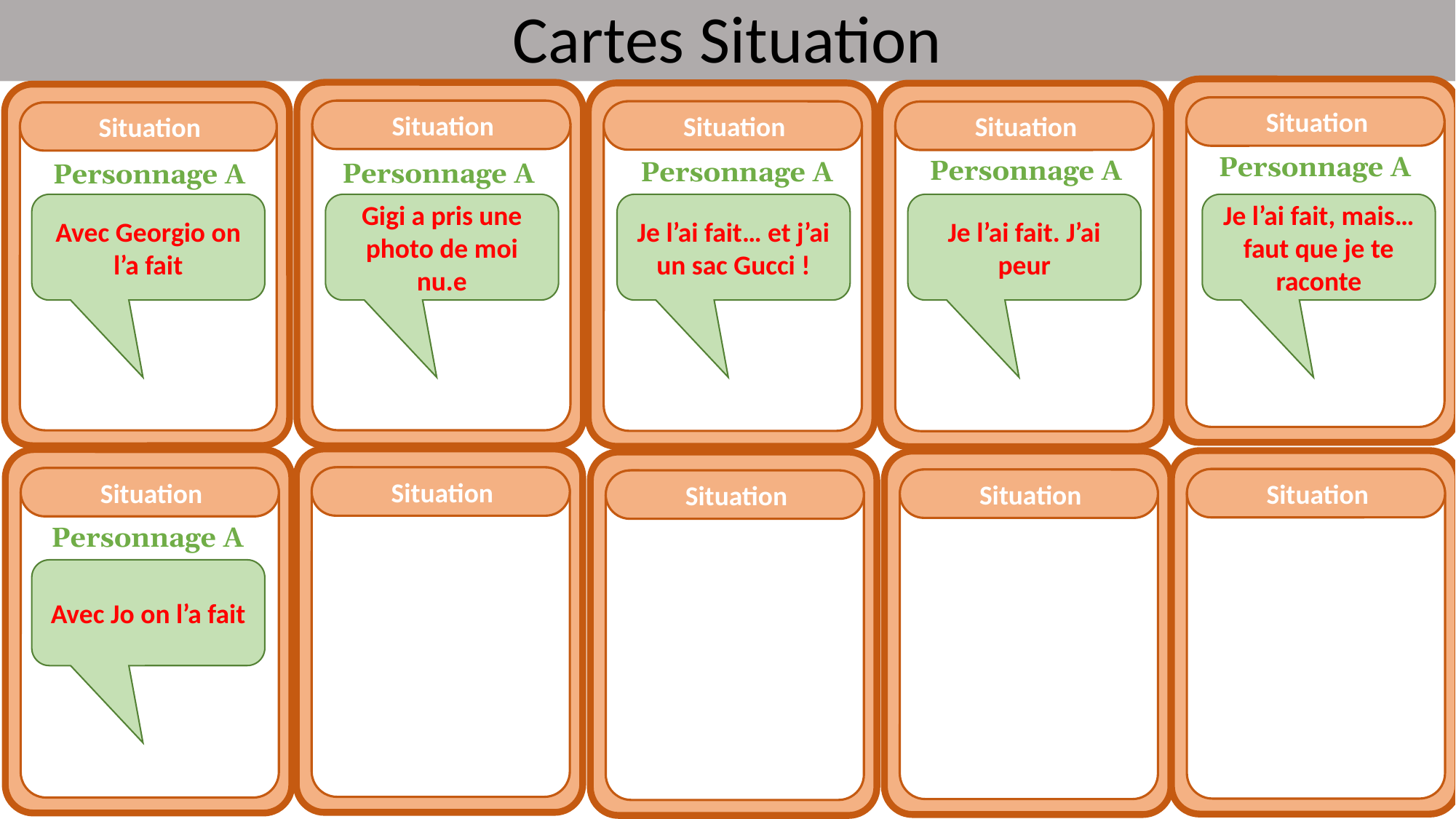

Cartes Situation

Situation

Situation

Situation

Situation

Situation
Avec Georgio on l’a fait
Personnage A
Personnage A
Personnage A
Personnage A
Personnage A
Je l’ai fait… et j’ai un sac Gucci !
Je l’ai fait. J’ai peur
Je l’ai fait, mais… faut que je te raconte
Gigi a pris une photo de moi nu.e

Situation

Situation

Situation

Situation

Situation
Personnage A
Avec Jo on l’a fait